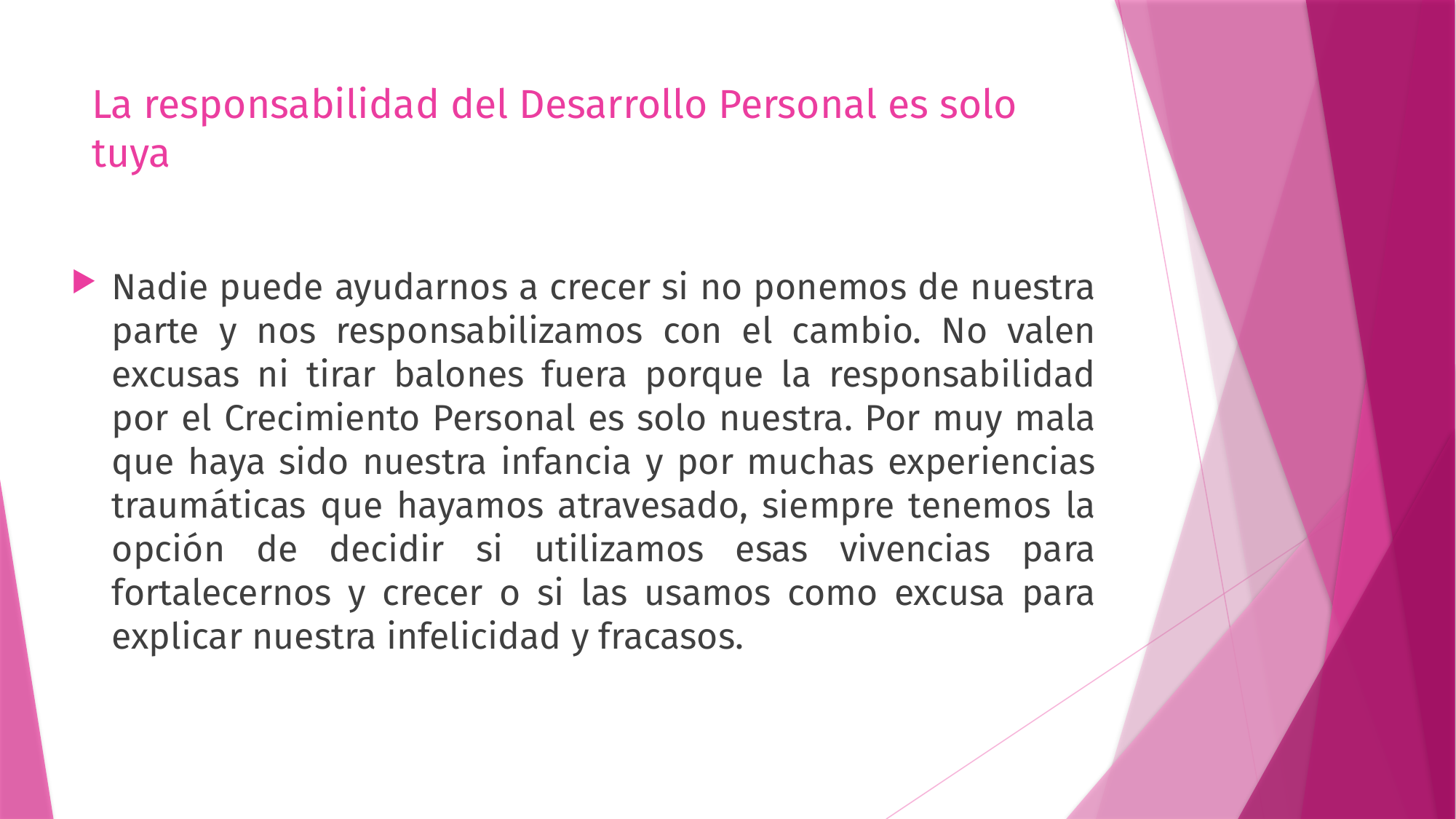

# La responsabilidad del Desarrollo Personal es solo tuya
Nadie puede ayudarnos a crecer si no ponemos de nuestra parte y nos responsabilizamos con el cambio. No valen excusas ni tirar balones fuera porque la responsabilidad por el Crecimiento Personal es solo nuestra. Por muy mala que haya sido nuestra infancia y por muchas experiencias traumáticas que hayamos atravesado, siempre tenemos la opción de decidir si utilizamos esas vivencias para fortalecernos y crecer o si las usamos como excusa para explicar nuestra infelicidad y fracasos.